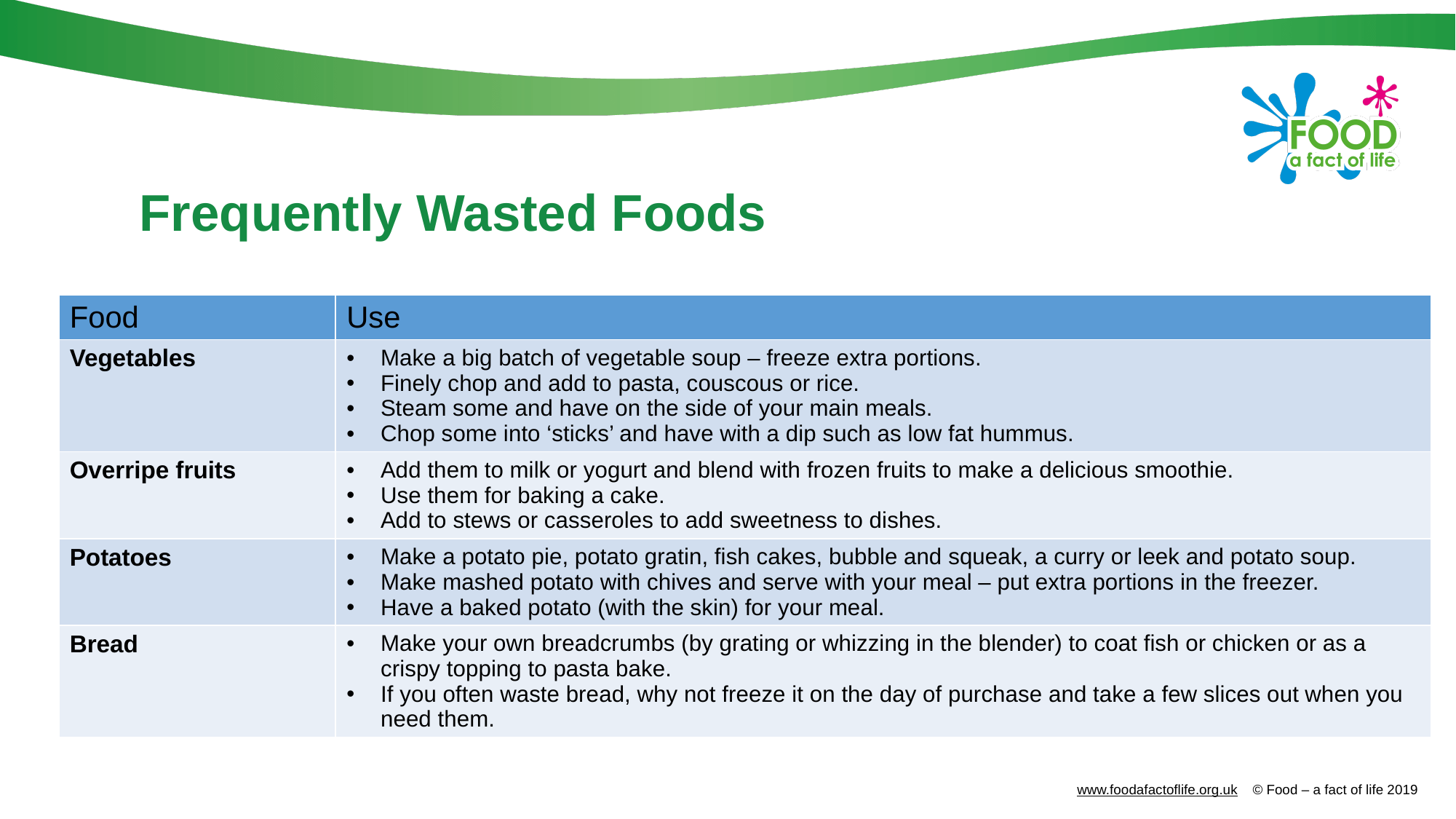

# Frequently Wasted Foods
| Food | Use |
| --- | --- |
| Vegetables | Make a big batch of vegetable soup – freeze extra portions. Finely chop and add to pasta, couscous or rice. Steam some and have on the side of your main meals. Chop some into ‘sticks’ and have with a dip such as low fat hummus. |
| Overripe fruits | Add them to milk or yogurt and blend with frozen fruits to make a delicious smoothie. Use them for baking a cake. Add to stews or casseroles to add sweetness to dishes. |
| Potatoes | Make a potato pie, potato gratin, fish cakes, bubble and squeak, a curry or leek and potato soup. Make mashed potato with chives and serve with your meal – put extra portions in the freezer. Have a baked potato (with the skin) for your meal. |
| Bread | Make your own breadcrumbs (by grating or whizzing in the blender) to coat fish or chicken or as a crispy topping to pasta bake. If you often waste bread, why not freeze it on the day of purchase and take a few slices out when you need them. |